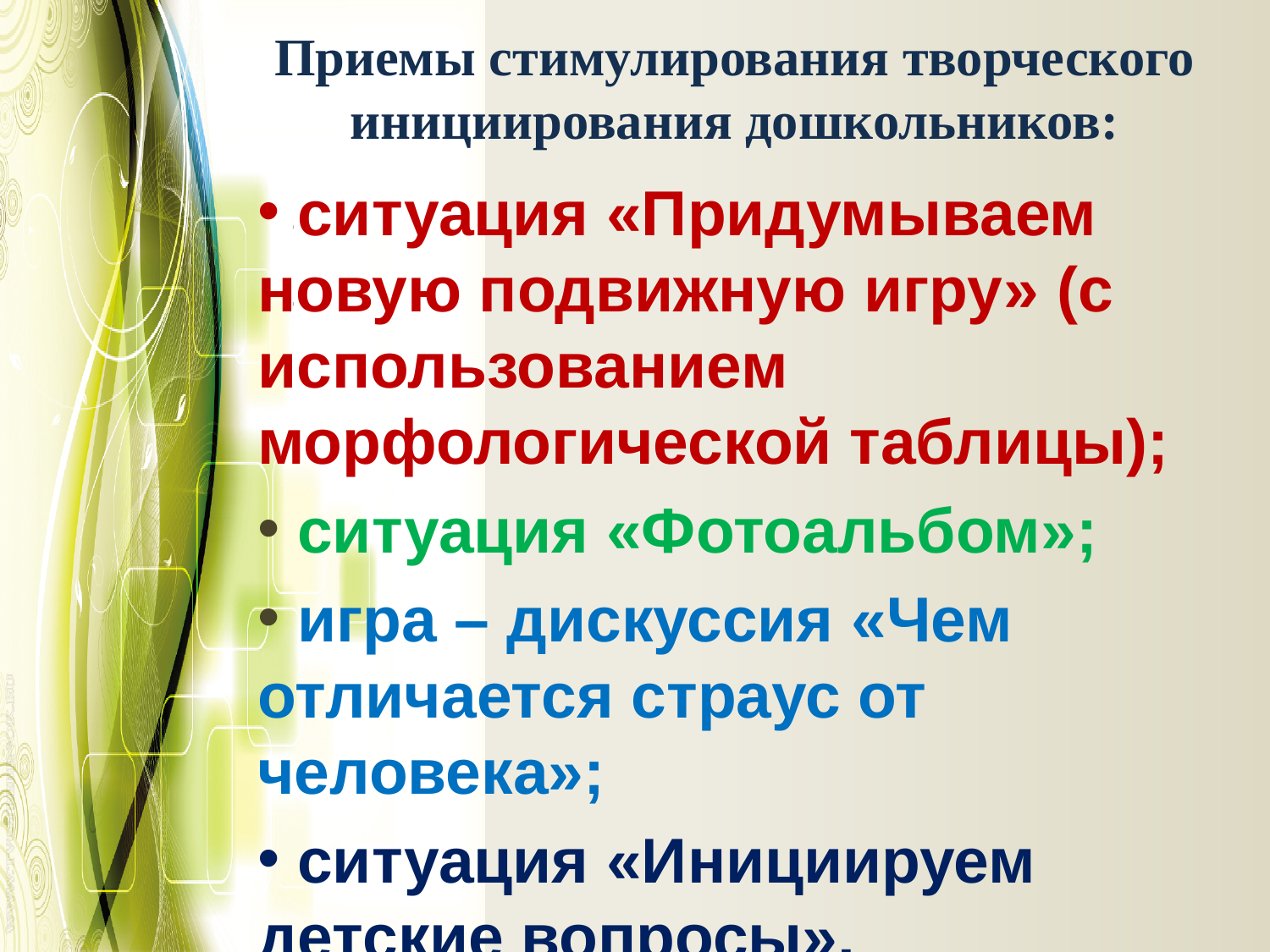

# Приемы стимулирования творческого инициирования дошкольников:
 ситуация «Придумываем новую подвижную игру» (с использованием морфологической таблицы);
 ситуация «Фотоальбом»;
 игра – дискуссия «Чем отличается страус от человека»;
 ситуация «Инициируем детские вопросы».